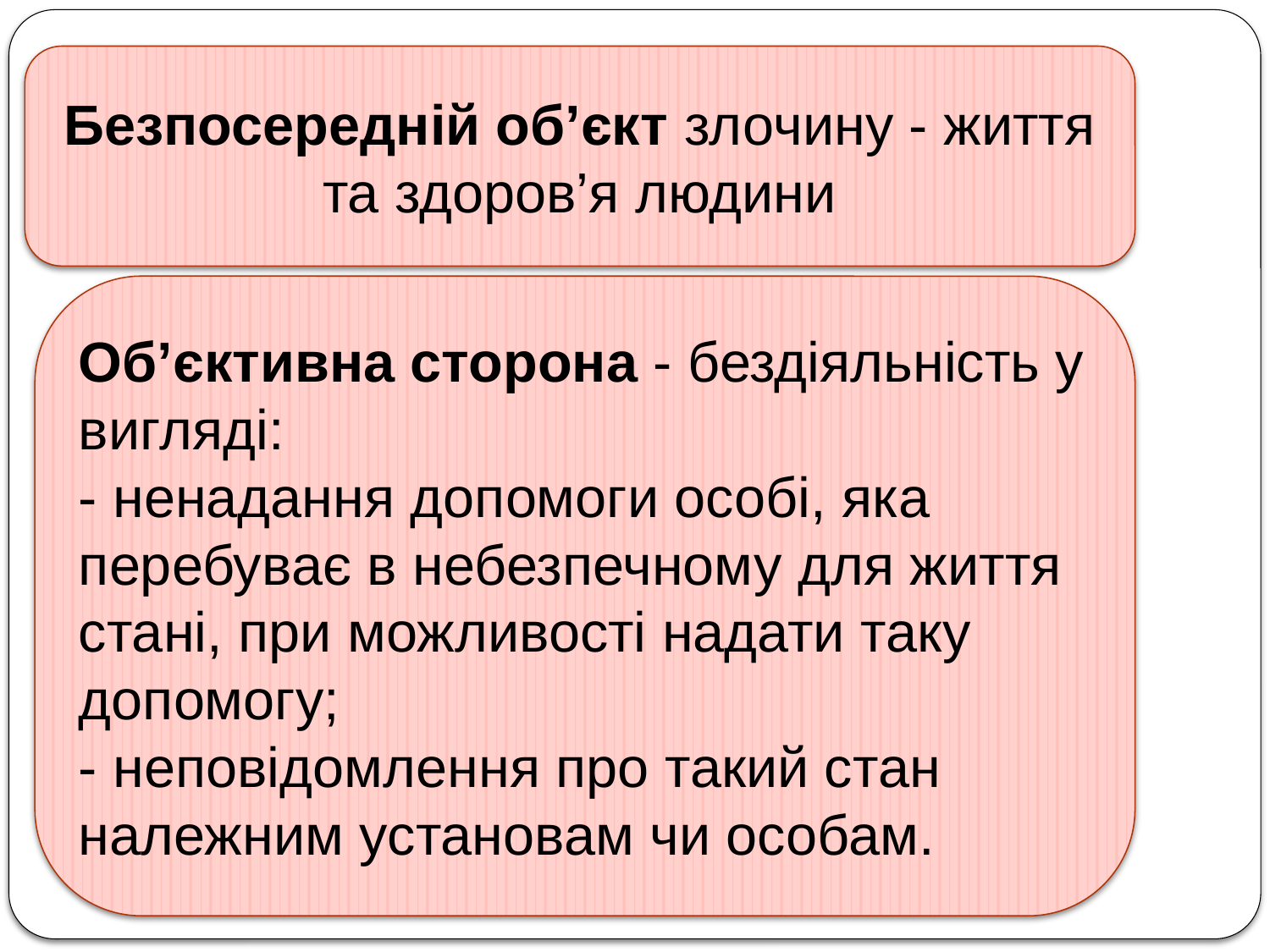

Безпосередній об’єкт злочину - життя та здоров’я людини
Об’єктивна сторона - бездіяльність у вигляді:
- ненадання допомоги особі, яка перебуває в небезпечному для життя стані, при можливості надати таку допомогу;
- неповідомлення про такий стан належним установам чи особам.